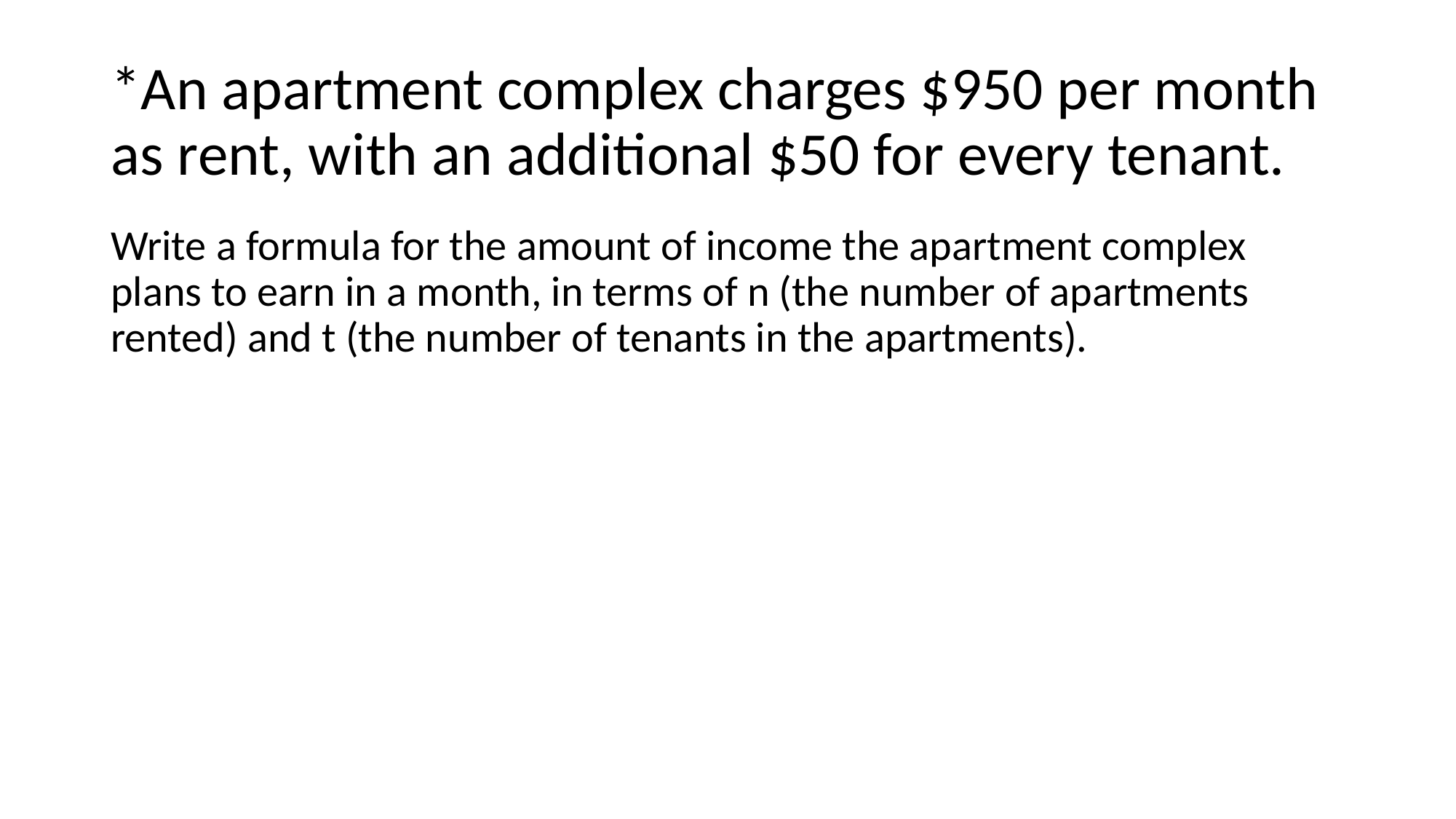

# *An apartment complex charges $950 per month as rent, with an additional $50 for every tenant.
Write a formula for the amount of income the apartment complex plans to earn in a month, in terms of n (the number of apartments rented) and t (the number of tenants in the apartments).